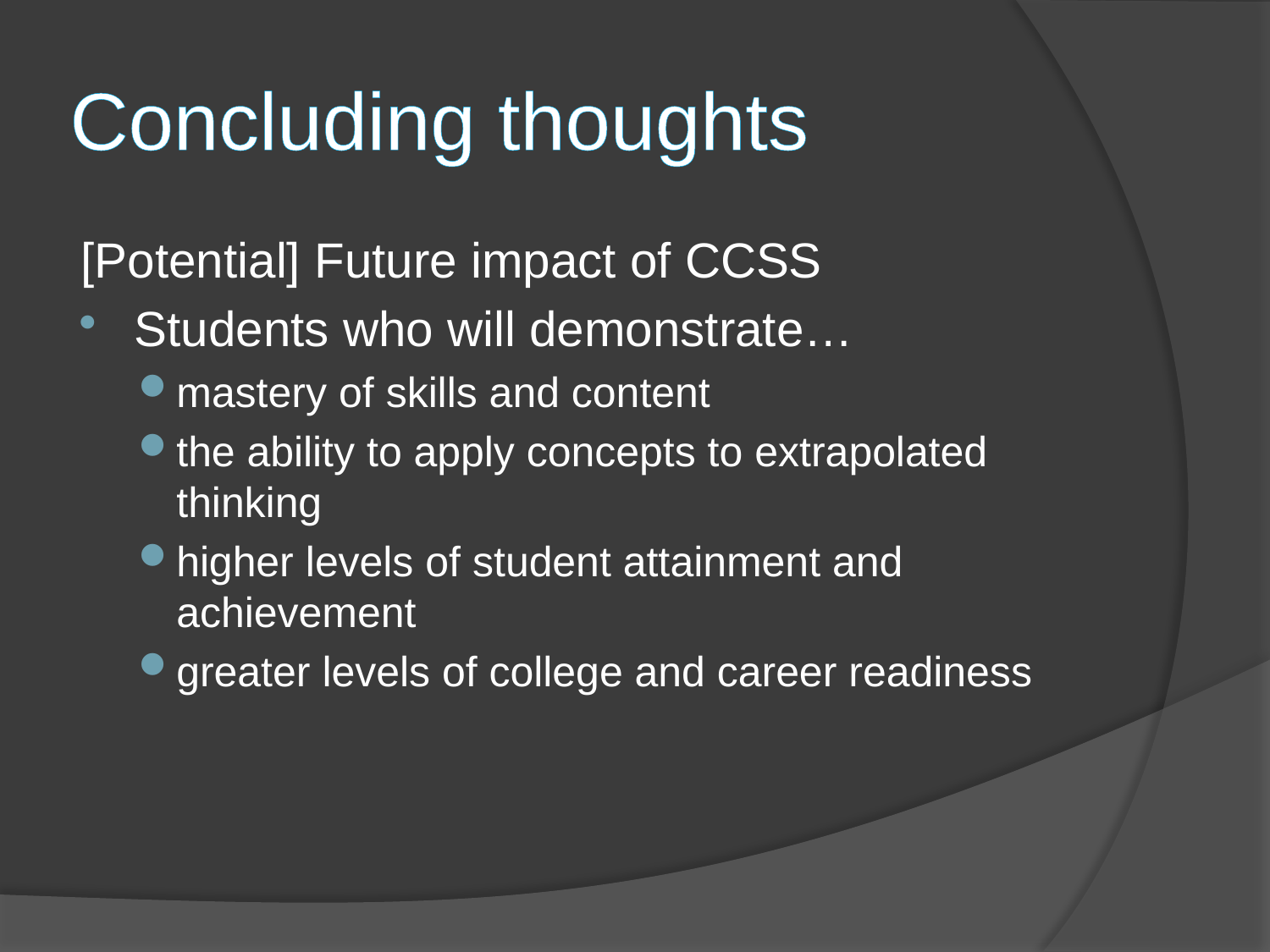

# Concluding thoughts
[Potential] Future impact of CCSS
Students who will demonstrate…
mastery of skills and content
the ability to apply concepts to extrapolated thinking
higher levels of student attainment and achievement
greater levels of college and career readiness